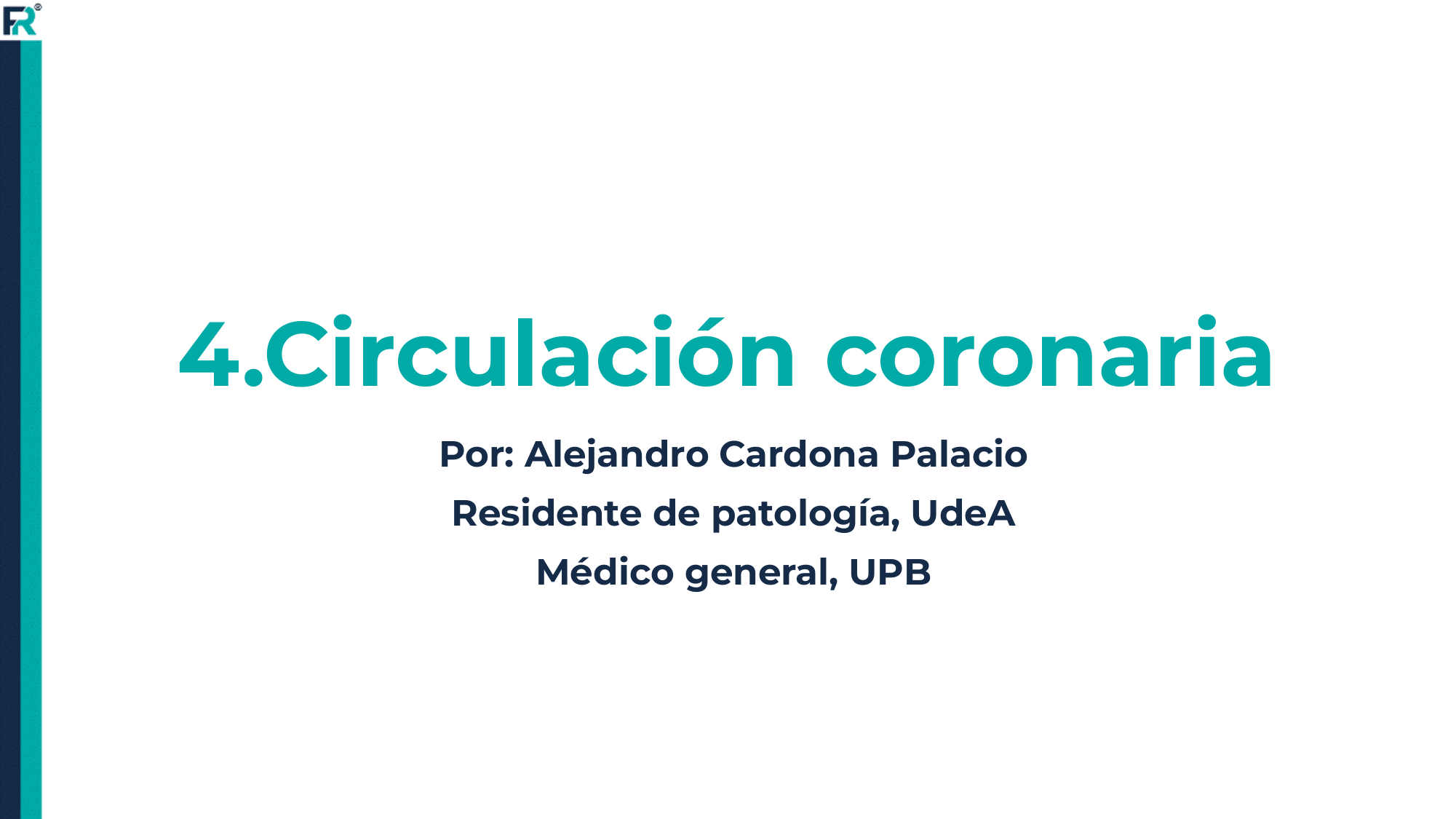

# 4.Circulación coronaria
Por: Alejandro Cardona Palacio
Residente de patología, UdeA
Médico general, UPB